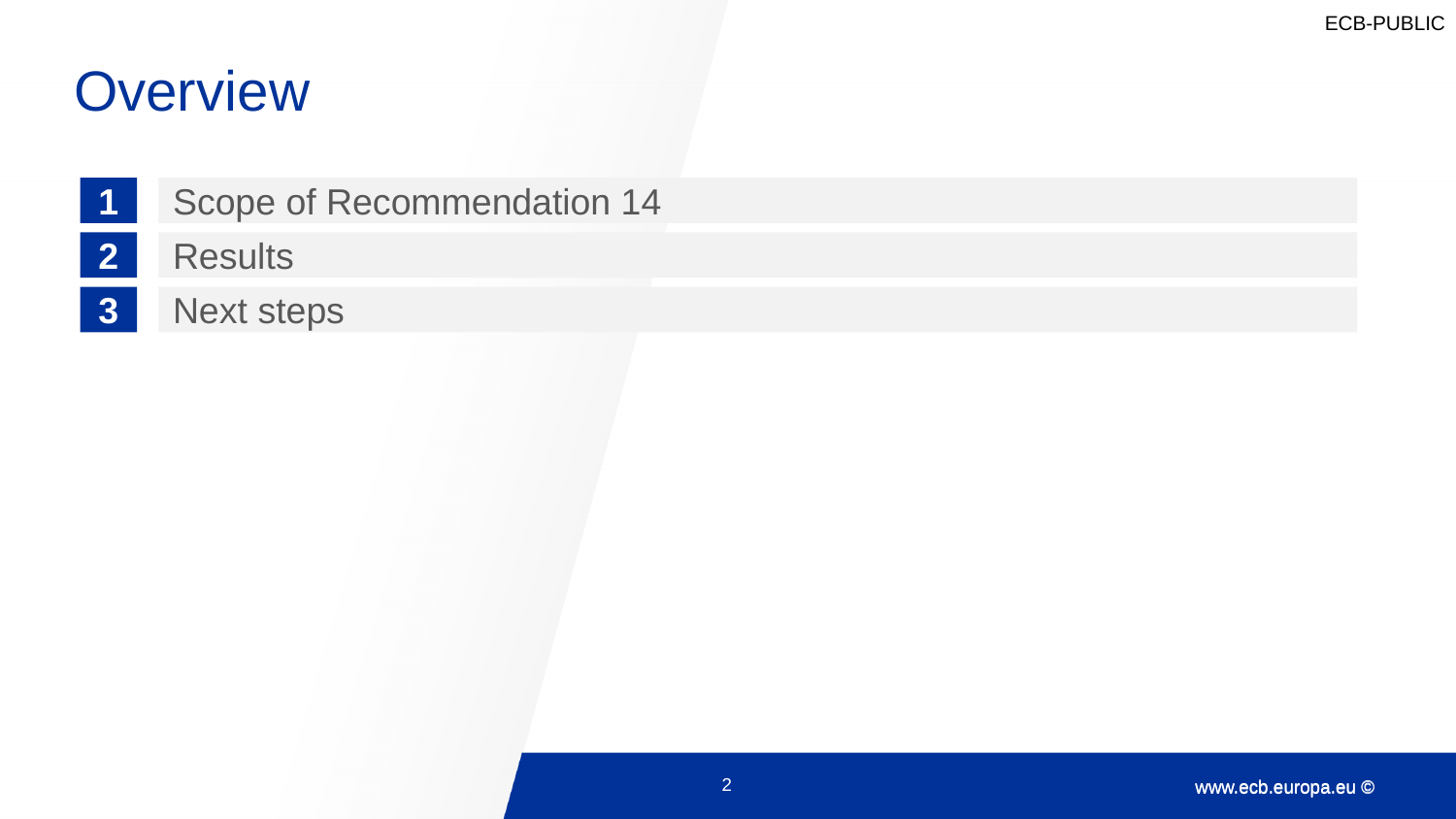

# Overview
1
Scope of Recommendation 14
2
Results
3
Next steps
2